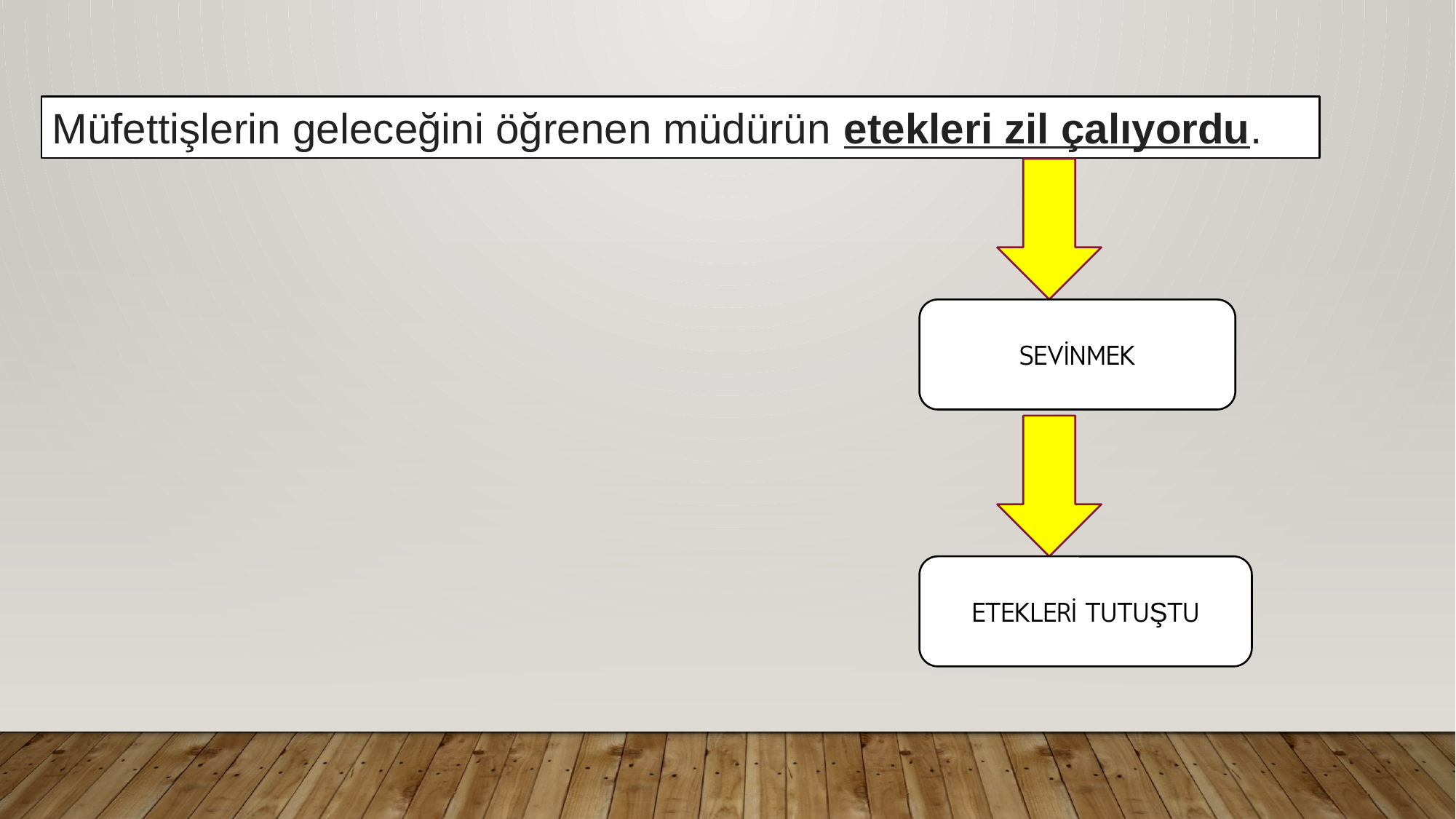

Müfettişlerin geleceğini öğrenen müdürün etekleri zil çalıyordu.

SEVİNMEK

ETEKLERİ TUTUŞTU